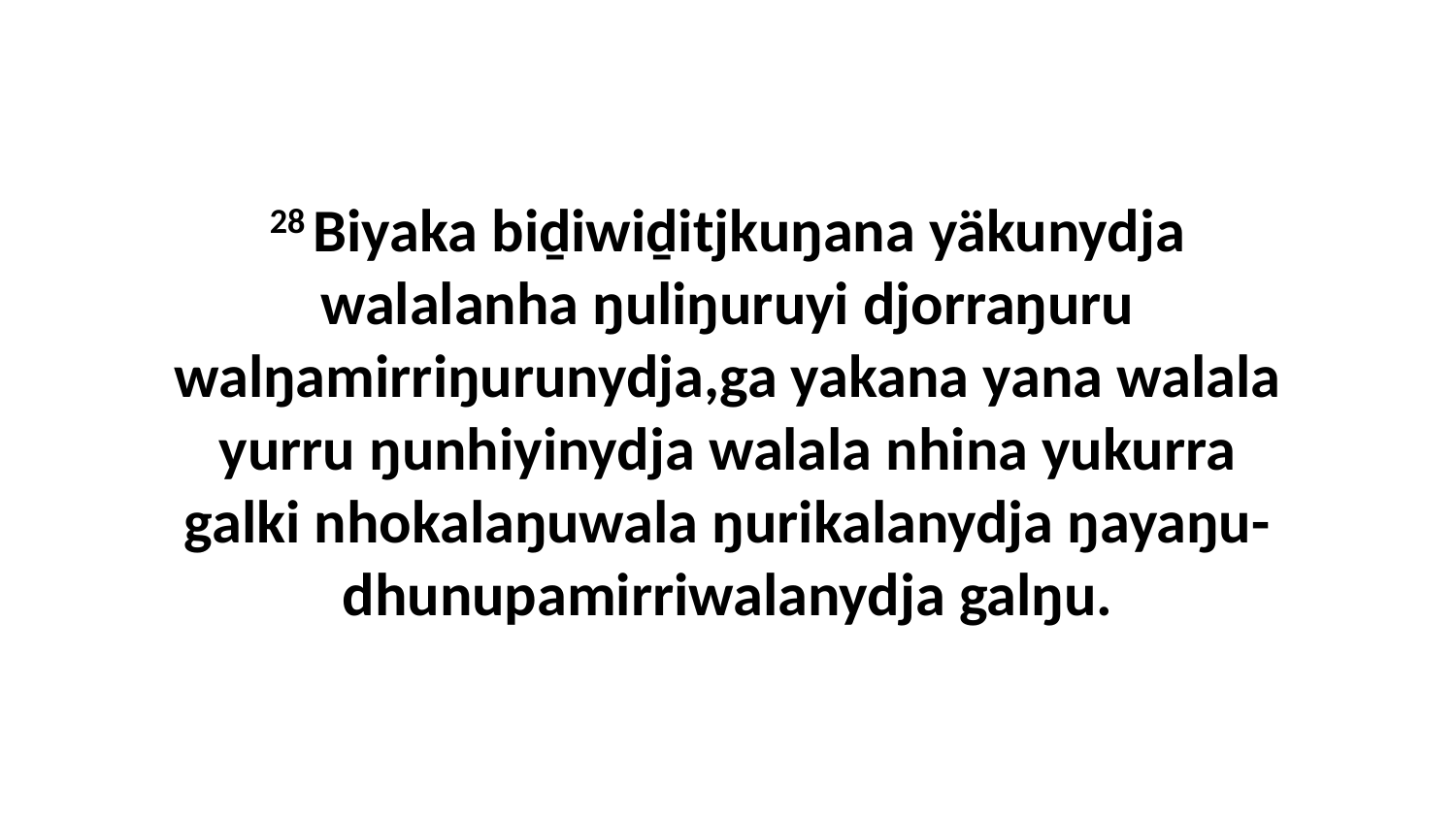

28 Biyaka biḏiwiḏitjkuŋana yäkunydja walalanha ŋuliŋuruyi djorraŋuru walŋamirriŋurunydja,ga yakana yana walala yurru ŋunhiyinydja walala nhina yukurra galki nhokalaŋuwala ŋurikalanydja ŋayaŋu-dhunupamirriwalanydja galŋu.